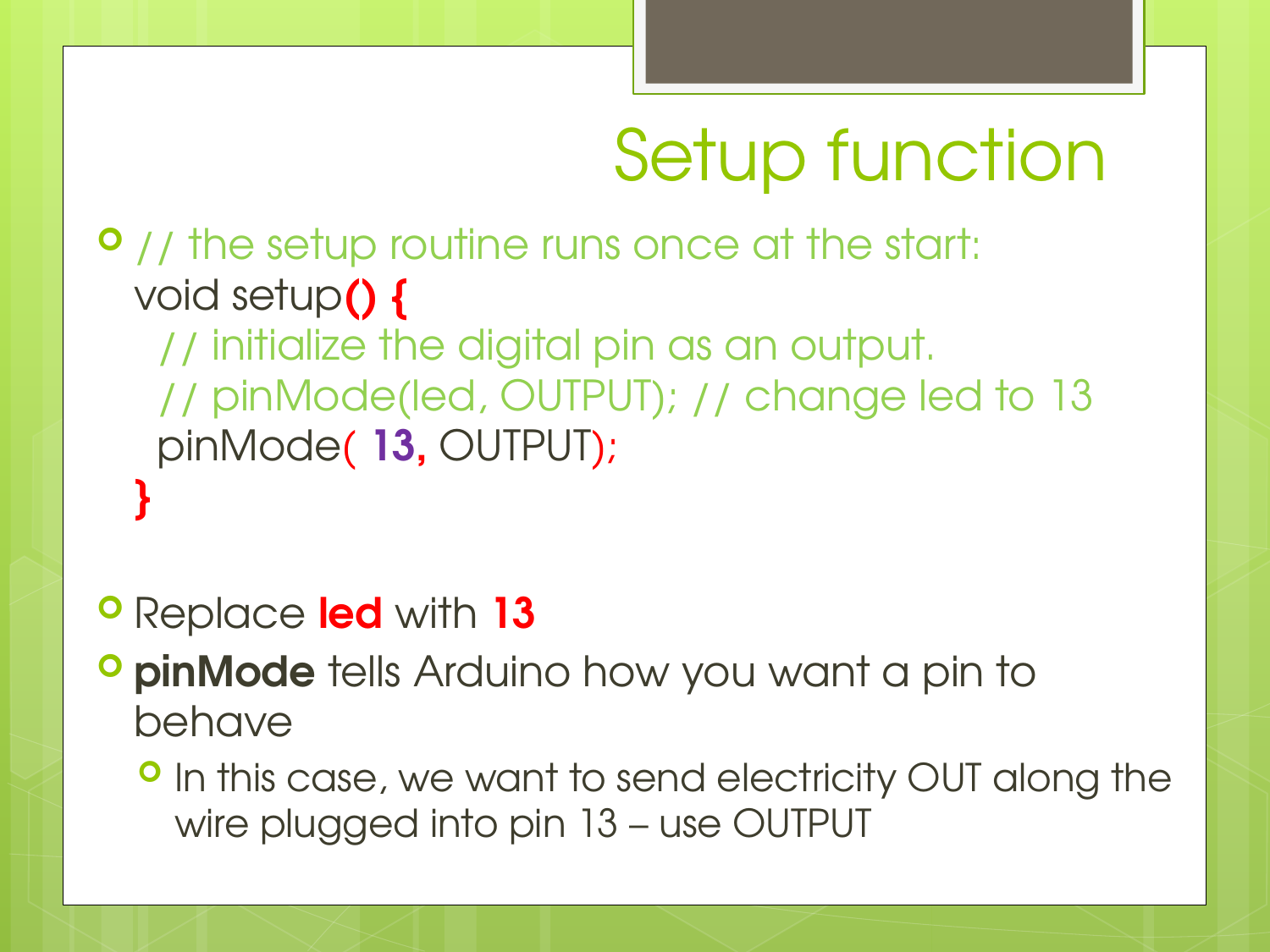

# Setup function
// the setup routine runs once at the start:
void setup() {
  // initialize the digital pin as an output.
  // pinMode(led, OUTPUT); // change led to 13
  pinMode( 13, OUTPUT);
}

Replace led with 13
pinMode tells Arduino how you want a pin to behave
In this case, we want to send electricity OUT along the wire plugged into pin 13 – use OUTPUT